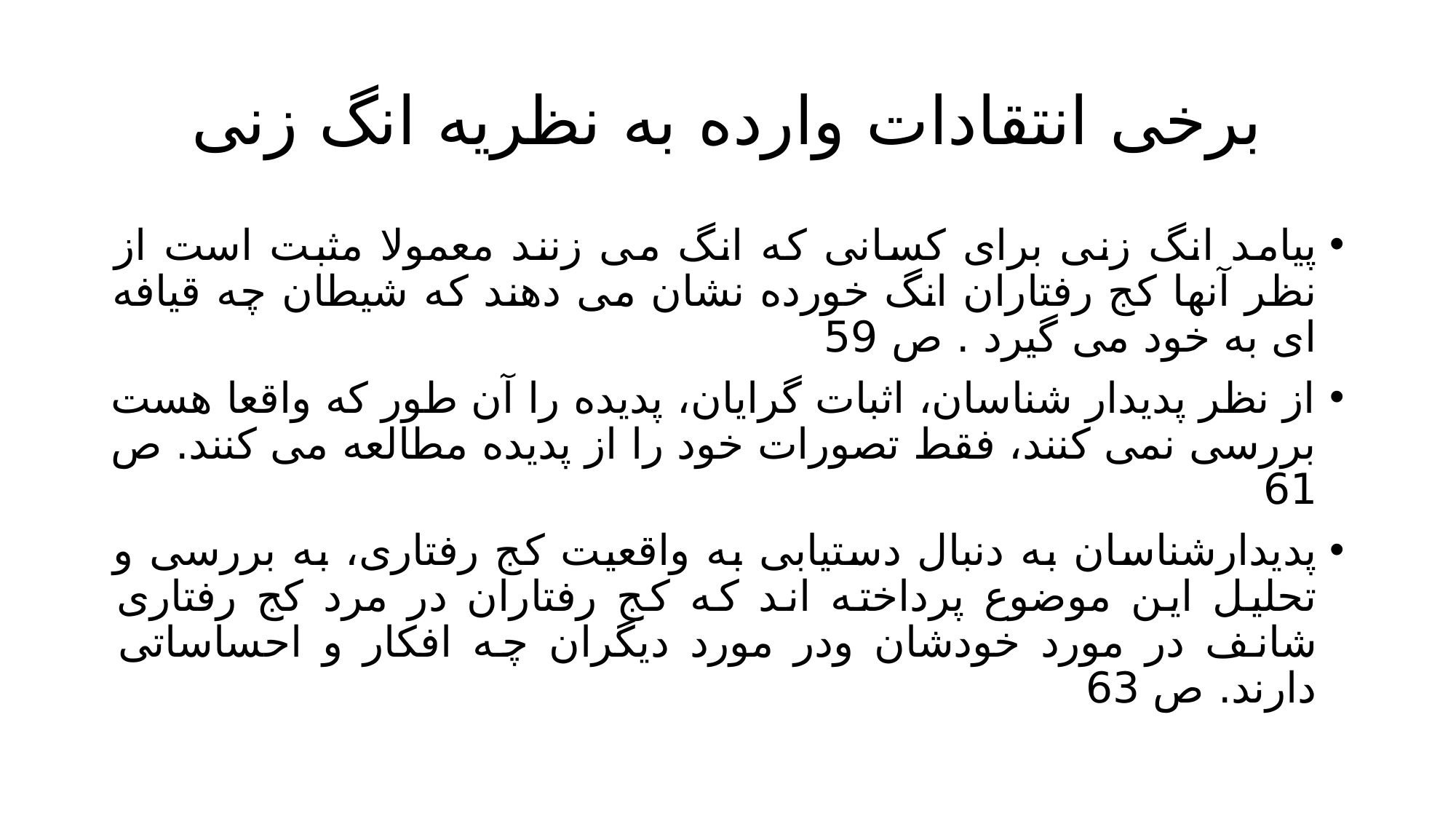

# برخی انتقادات وارده به نظریه انگ زنی
پیامد انگ زنی برای کسانی که انگ می زنند معمولا مثبت است از نظر آنها کج رفتاران انگ خورده نشان می دهند که شیطان چه قیافه ای به خود می گیرد . ص 59
از نظر پدیدار شناسان، اثبات گرایان، پدیده را آن طور که واقعا هست بررسی نمی کنند، فقط تصورات خود را از پدیده مطالعه می کنند. ص 61
پدیدارشناسان به دنبال دستیابی به واقعیت کج رفتاری، به بررسی و تحلیل این موضوع پرداخته اند که کج رفتاران در مرد کج رفتاری شانف در مورد خودشان ودر مورد دیگران چه افکار و احساساتی دارند. ص 63